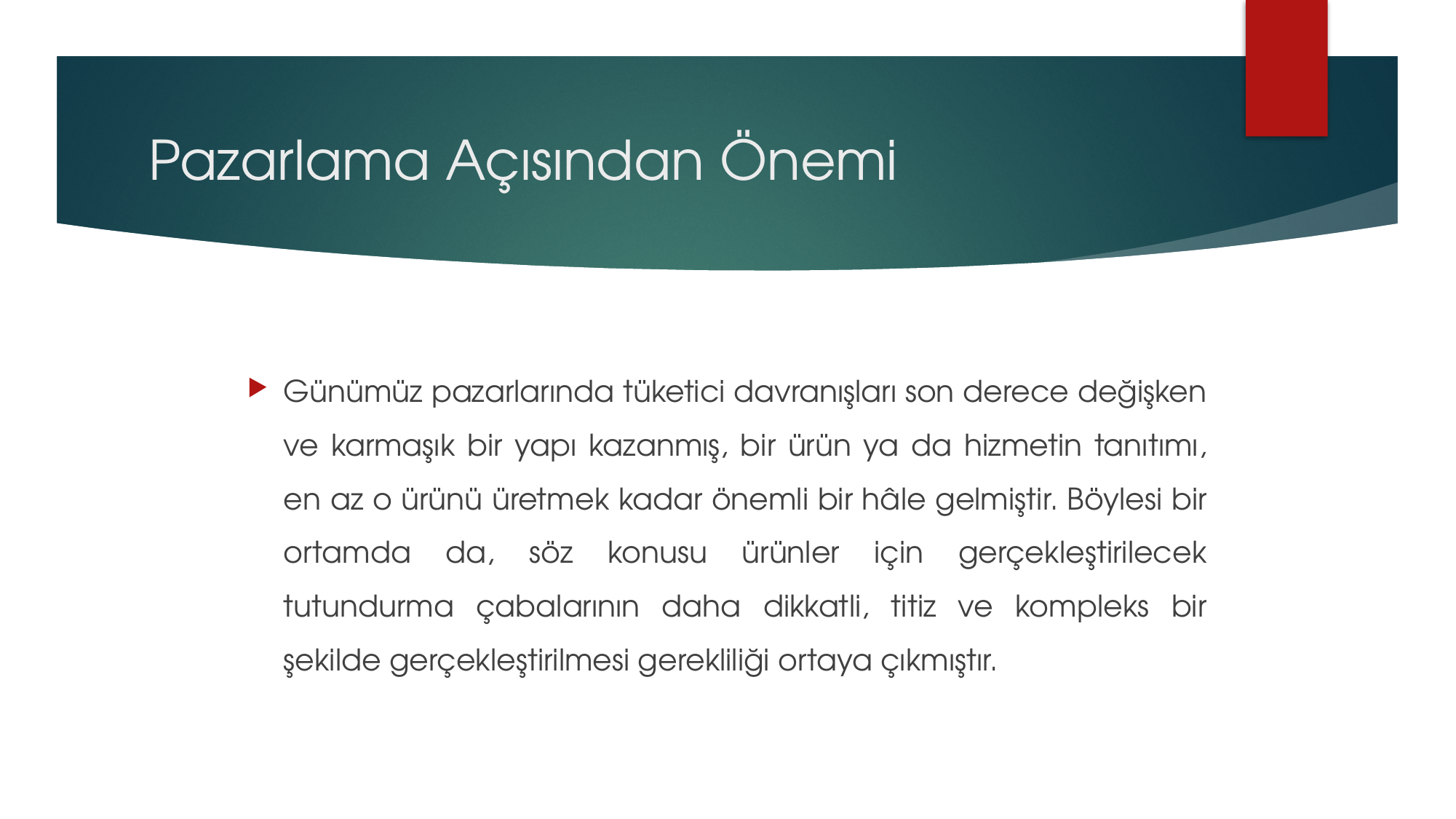

# Pazarlama Açısından Önemi
Günümüz pazarlarında tüketici davranışları son derece değişken ve karmaşık bir yapı kazanmış, bir ürün ya da hizmetin tanıtımı, en az o ürünü üretmek kadar önemli bir hâle gelmiştir. Böylesi bir ortamda da, söz konusu ürünler için gerçekleştirilecek tutundurma çabalarının daha dikkatli, titiz ve kompleks bir şekilde gerçekleştirilmesi gerekliliği ortaya çıkmıştır.